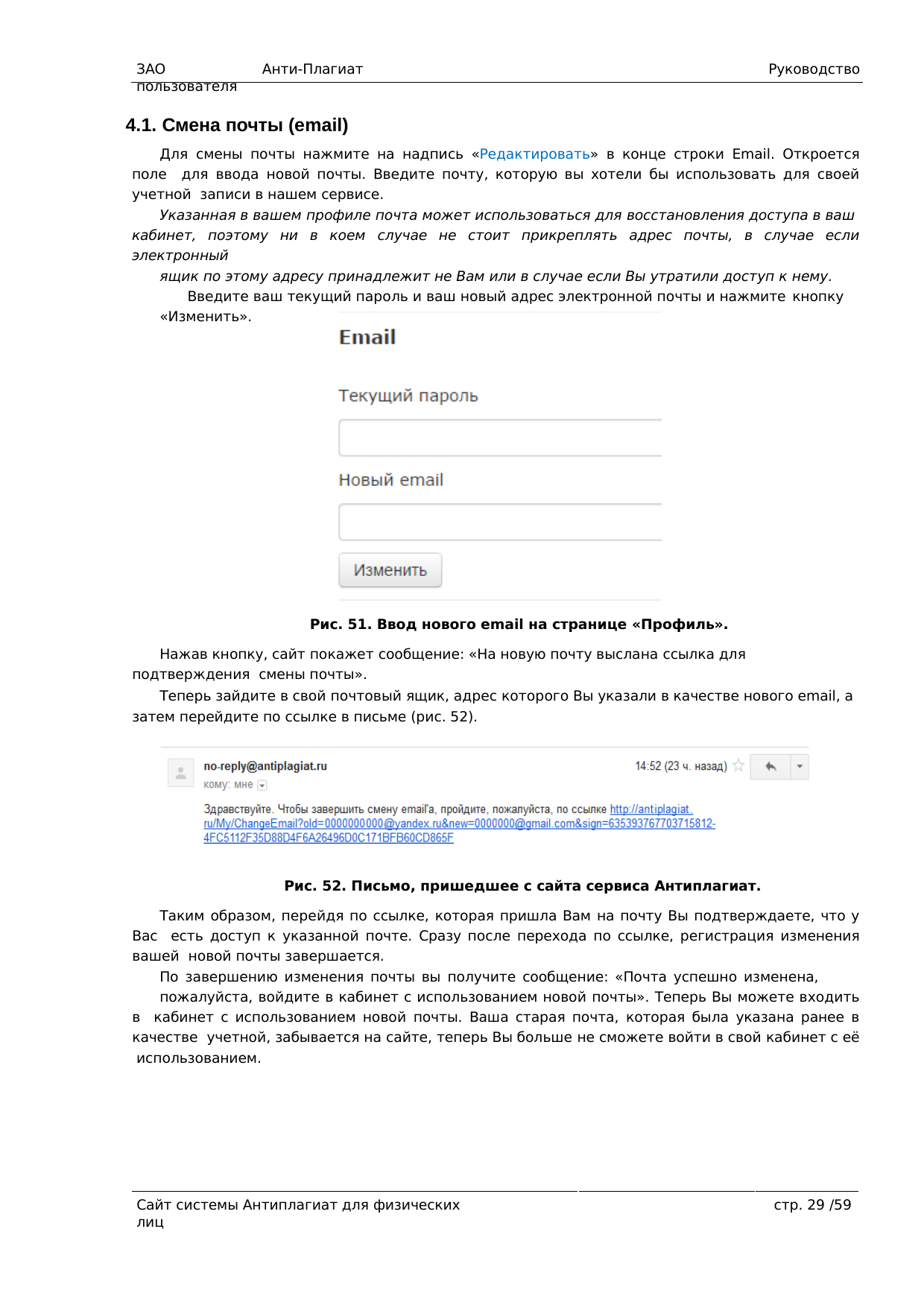

ЗАО Анти-Плагиат	Руководство пользователя

4.1. Смена почты (email)
Для смены почты нажмите на надпись «Редактировать» в конце строки Email. Откроется поле  для ввода новой почты. Введите почту, которую вы хотели бы использовать для своей учетной  записи в нашем сервисе.
Указанная в вашем профиле почта может использоваться для восстановления доступа в ваш  кабинет, поэтому ни в коем случае не стоит прикреплять адрес почты, в случае если электронный
ящик по этому адресу принадлежит не Вам или в случае если Вы утратили доступ к нему.
Введите ваш текущий пароль и ваш новый адрес электронной почты и нажмите кнопку
«Изменить».

Рис. 51. Ввод нового email на странице «Профиль».
Нажав кнопку, сайт покажет сообщение: «На новую почту выслана ссылка для подтверждения  смены почты».
Теперь зайдите в свой почтовый ящик, адрес которого Вы указали в качестве нового email, а  затем перейдите по ссылке в письме (рис. 52).

Рис. 52. Письмо, пришедшее с сайта сервиса Антиплагиат.
Таким образом, перейдя по ссылке, которая пришла Вам на почту Вы подтверждаете, что у Вас  есть доступ к указанной почте. Сразу после перехода по ссылке, регистрация изменения вашей  новой почты завершается.
По завершению изменения почты вы получите сообщение: «Почта успешно изменена,
пожалуйста, войдите в кабинет с использованием новой почты». Теперь Вы можете входить в  кабинет с использованием новой почты. Ваша старая почта, которая была указана ранее в качестве  учетной, забывается на сайте, теперь Вы больше не сможете войти в свой кабинет с её  использованием.
Сайт системы Антиплагиат для физических лиц
стр. 29 /59